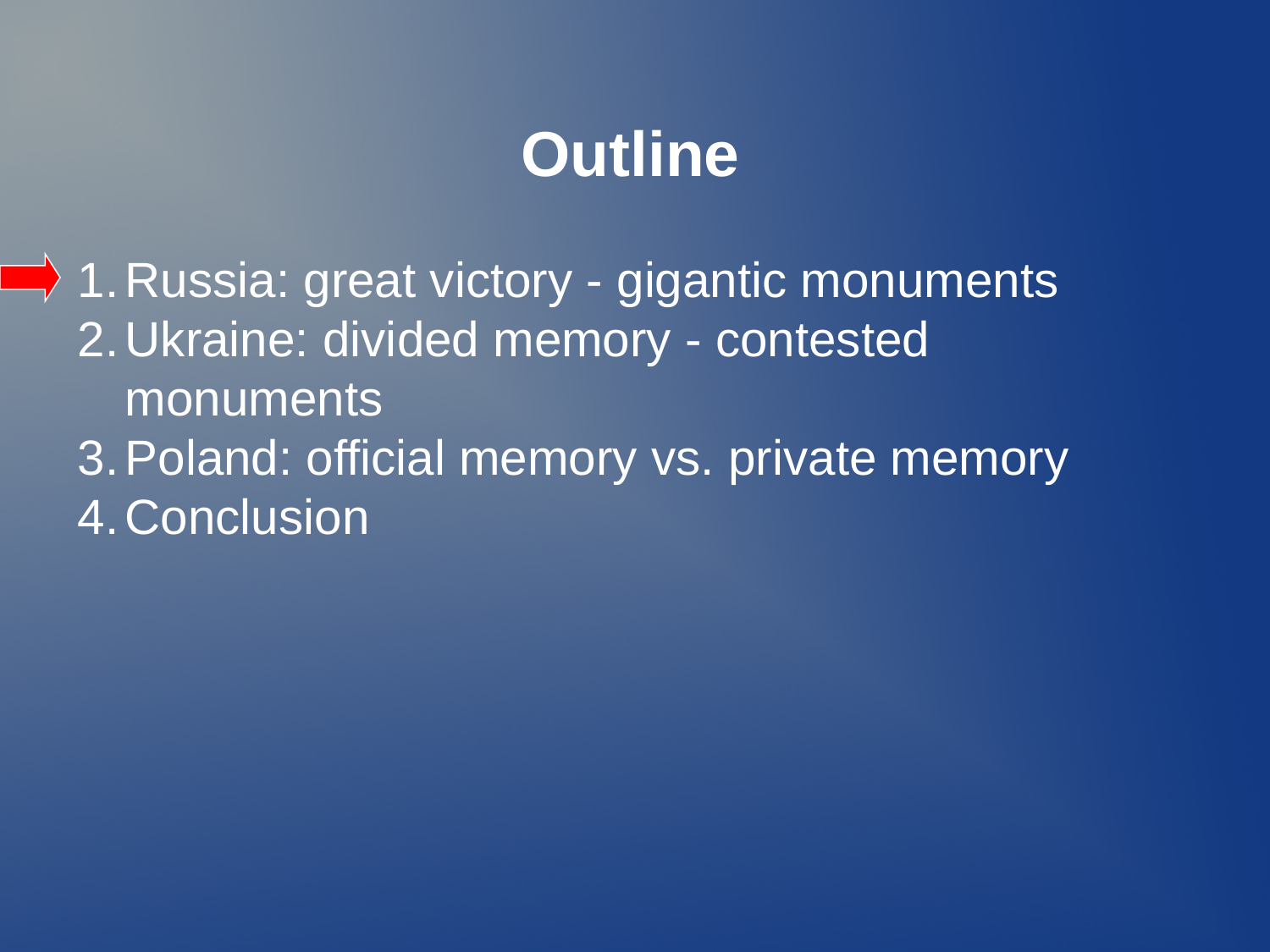

Outline

Russia: great victory - gigantic monuments
Ukraine: divided memory - contested monuments
Poland: official memory vs. private memory
Conclusion